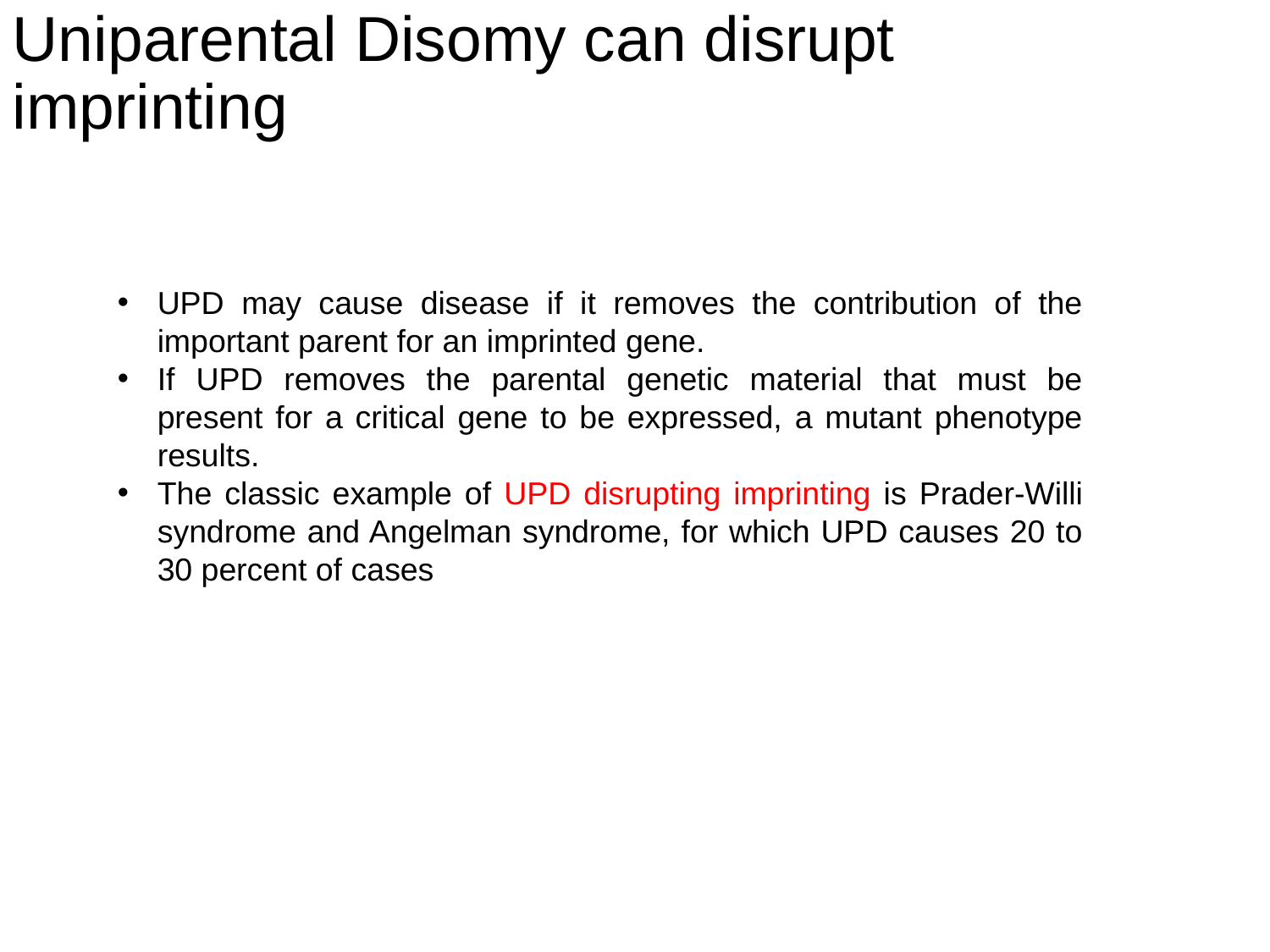

Uniparental Disomy can disrupt imprinting
UPD may cause disease if it removes the contribution of the important parent for an imprinted gene.
If UPD removes the parental genetic material that must be present for a critical gene to be expressed, a mutant phenotype results.
The classic example of UPD disrupting imprinting is Prader-Willi syndrome and Angelman syndrome, for which UPD causes 20 to 30 percent of cases